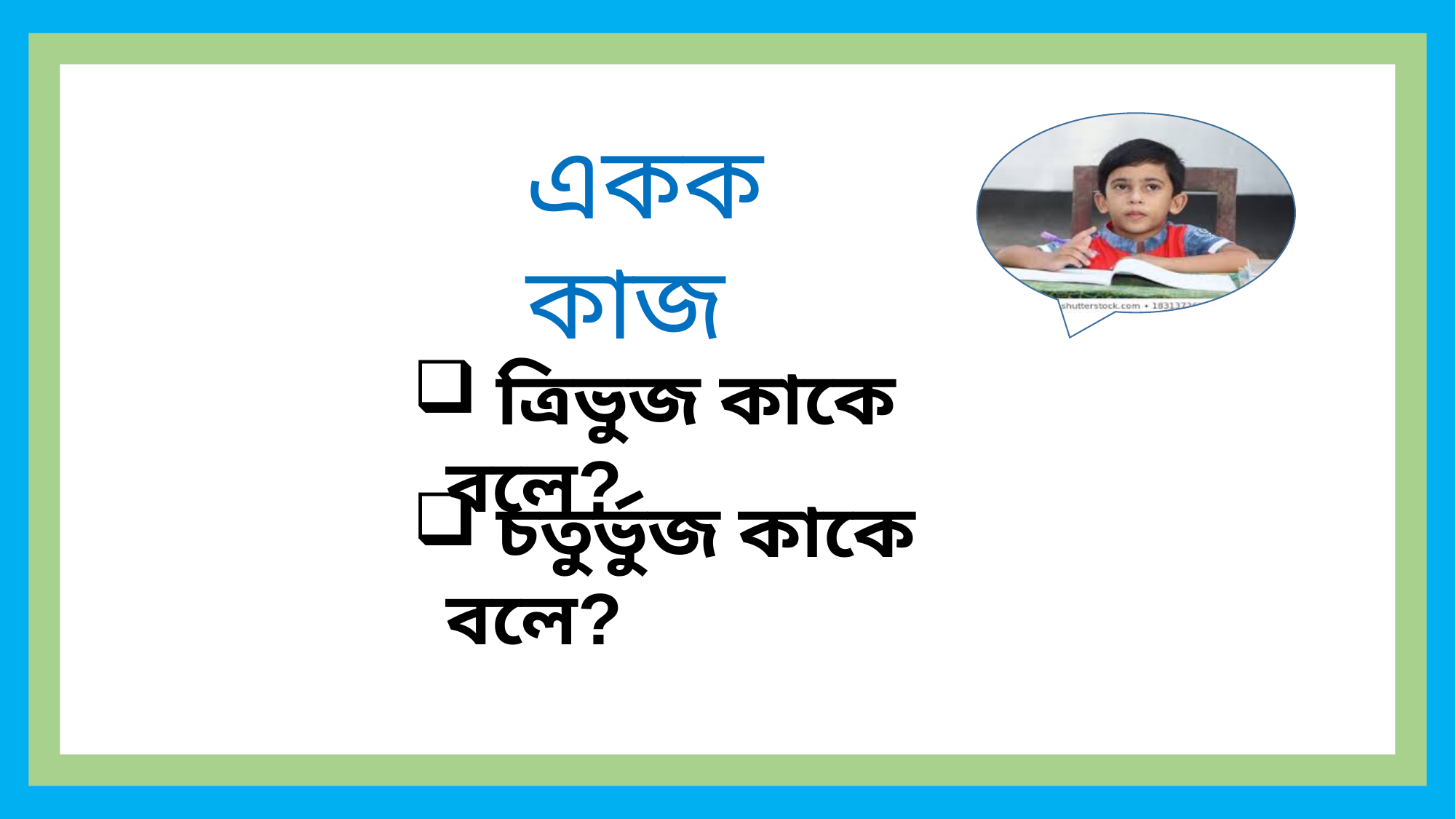

একক কাজ

 ত্রিভুজ কাকে বলে?
 চতুর্ভুজ কাকে বলে?